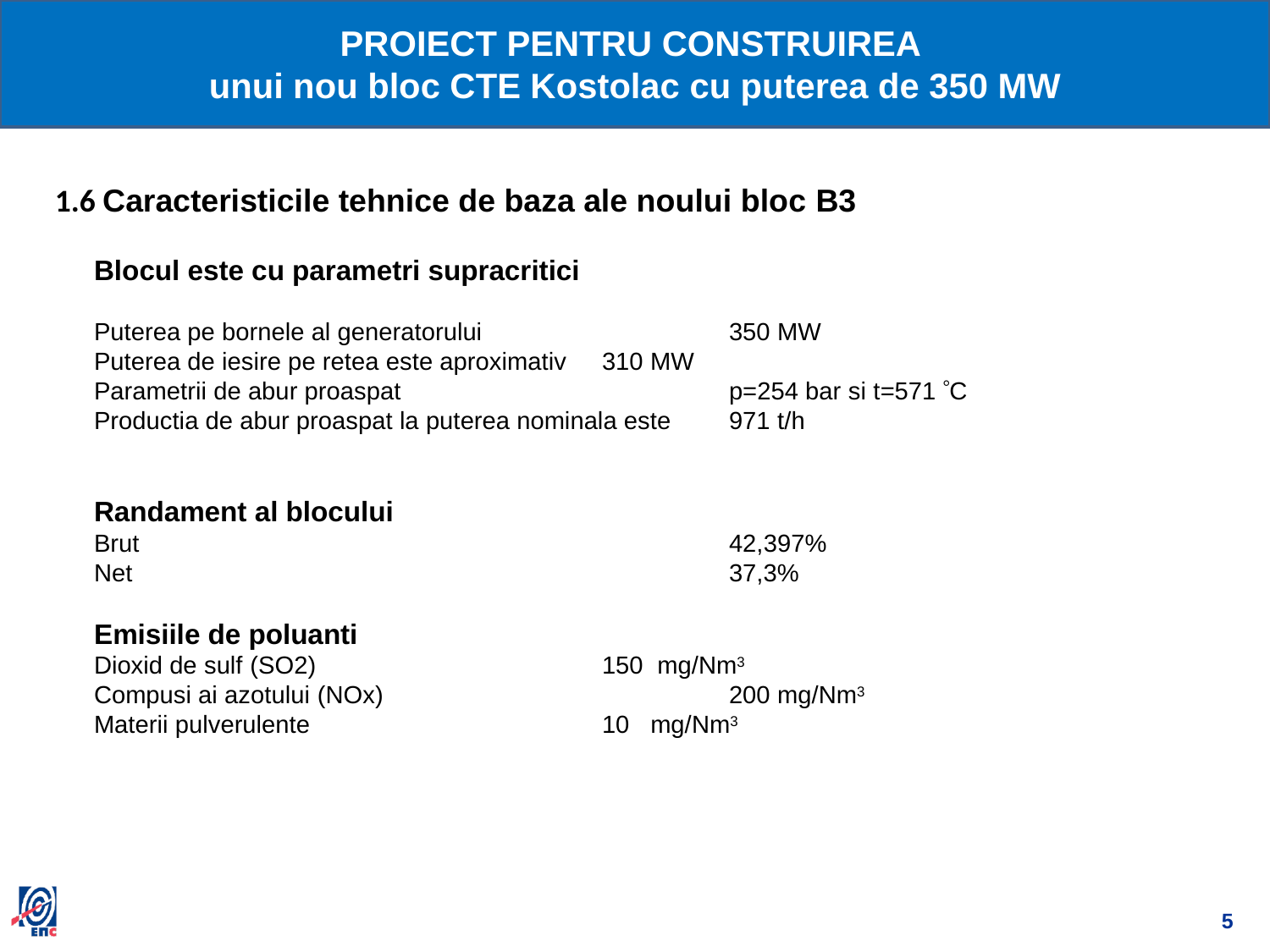

PROIECT PENTRU CONSTRUIREA
unui nou bloc CTE Kostolac cu puterea de 350 MW

1.6 Caracteristicile tehnice de baza ale noului bloc B3

	Blocul este cu parametri supracritici

	Puterea pe bornele al generatorului 		350 MW
	Puterea de iesire pe retea este aproximativ	310 MW
	Parametrii de abur proaspat   			p=254 bar si t=571 °C
	Productia de abur proaspat la puterea nominala este 	971 t/h

	Randament al blocului
	Brut					42,397%
	Net					37,3%

	Emisiile de poluanti
	Dioxid de sulf (SO2)			150  mg/Nm3
	Compusi ai azotului (NOx)	 		200 mg/Nm3
	Materii pulverulente	 		10   mg/Nm3